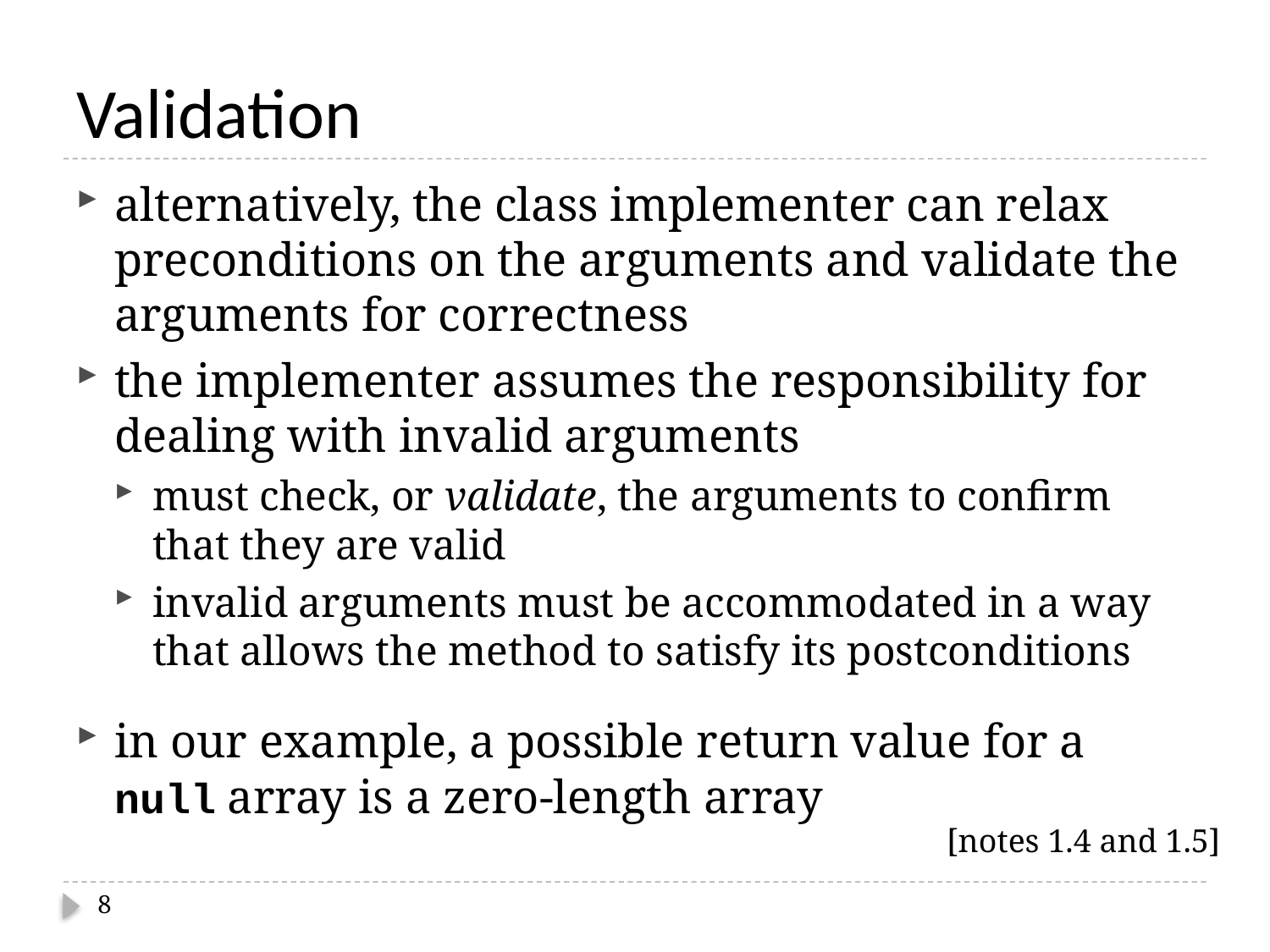

# Validation
alternatively, the class implementer can relax preconditions on the arguments and validate the arguments for correctness
the implementer assumes the responsibility for dealing with invalid arguments
must check, or validate, the arguments to confirm that they are valid
invalid arguments must be accommodated in a way that allows the method to satisfy its postconditions

in our example, a possible return value for a null array is a zero-length array

[notes 1.4 and 1.5]
8